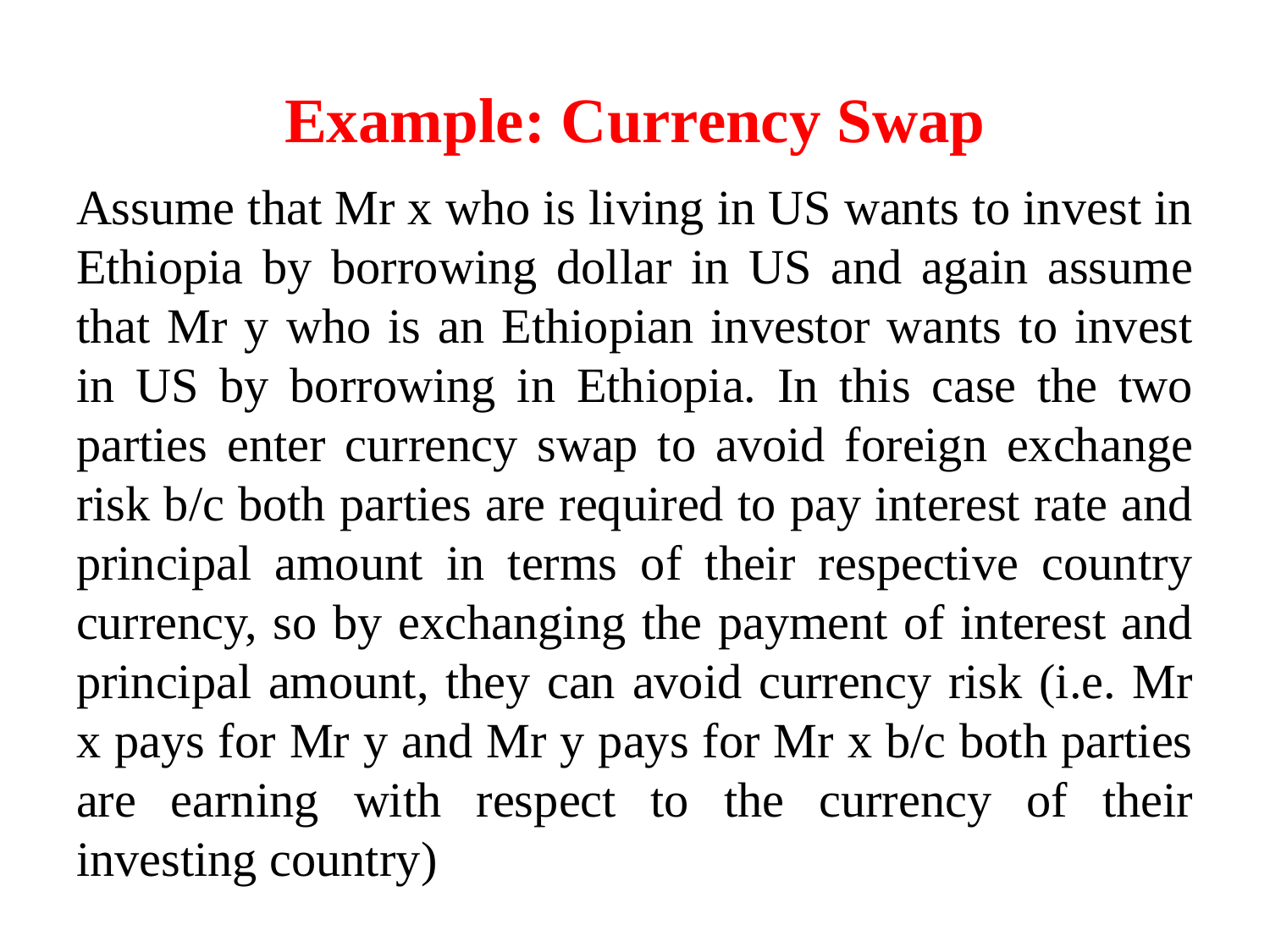

# Example: Currency Swap
Assume that Mr x who is living in US wants to invest in Ethiopia by borrowing dollar in US and again assume that Mr y who is an Ethiopian investor wants to invest in US by borrowing in Ethiopia. In this case the two parties enter currency swap to avoid foreign exchange risk b/c both parties are required to pay interest rate and principal amount in terms of their respective country currency, so by exchanging the payment of interest and principal amount, they can avoid currency risk (i.e. Mr x pays for Mr y and Mr y pays for Mr x b/c both parties are earning with respect to the currency of their investing country)